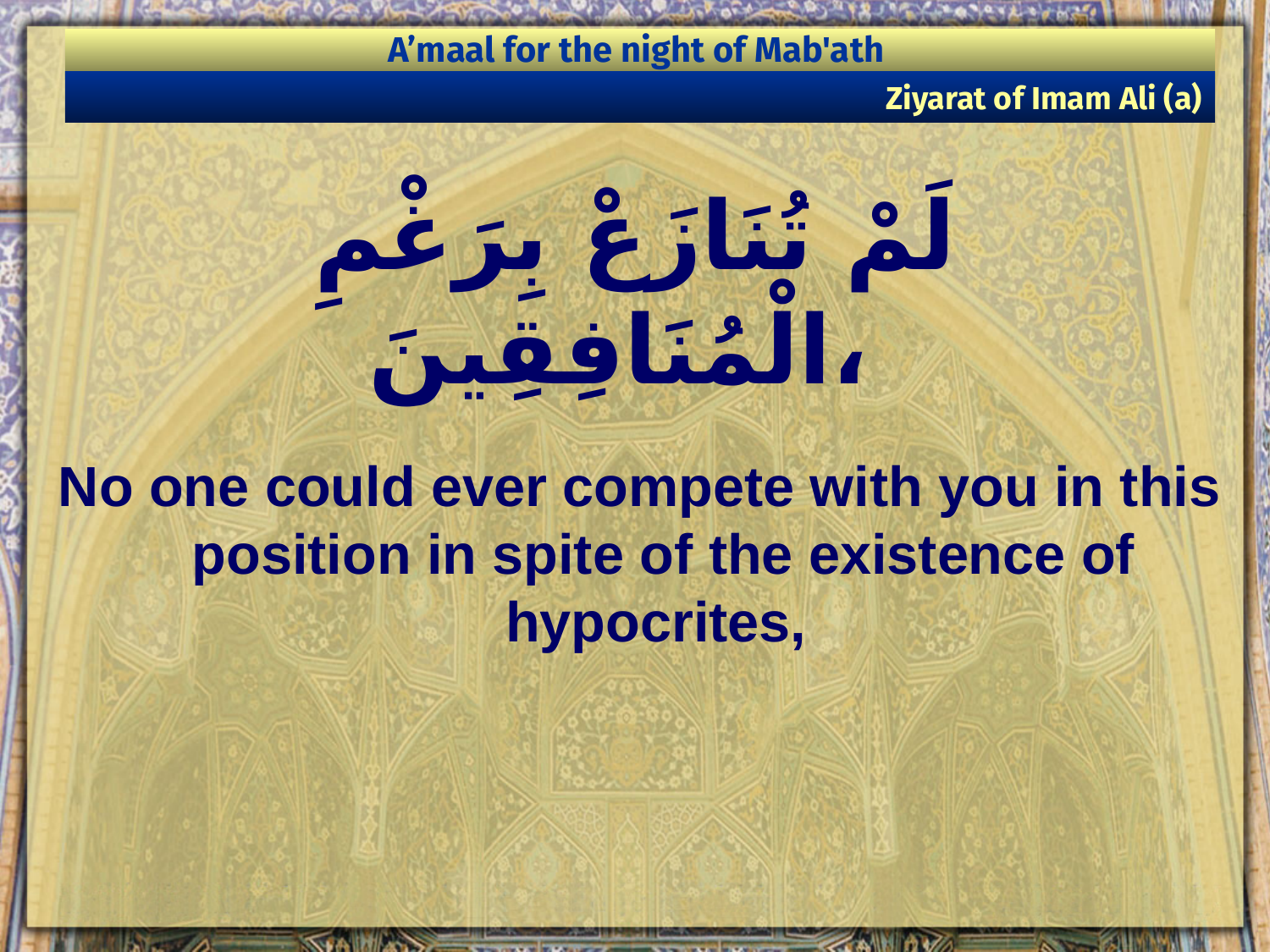

A’maal for the night of Mab'ath
Ziyarat of Imam Ali (a)
# لَمْ تُنَازَعْ بِرَغْمِ الْمُنَافِقِينَ،
No one could ever compete with you in this position in spite of the existence of hypocrites,